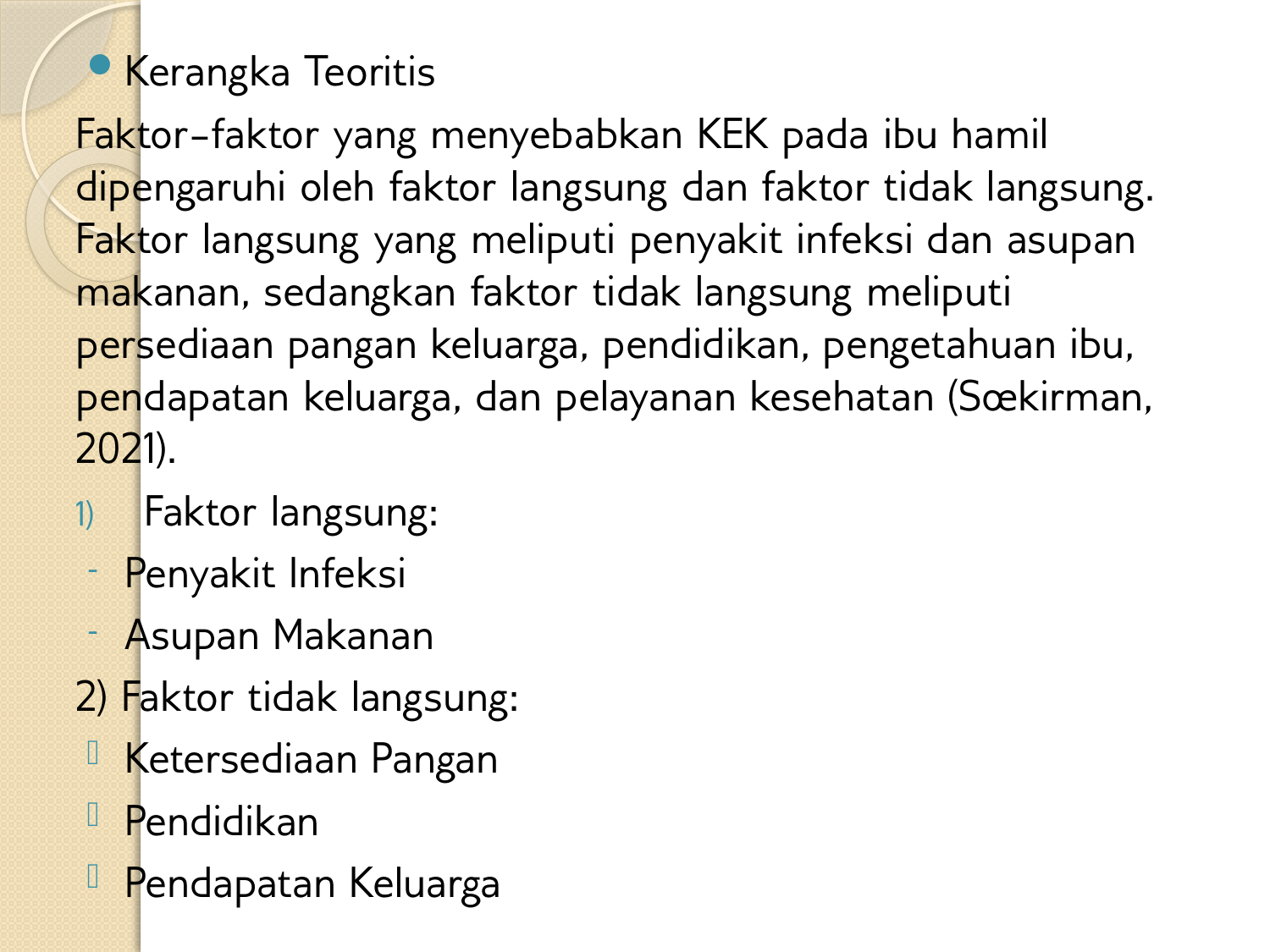

Kerangka Teoritis
Faktor–faktor yang menyebabkan KEK pada ibu hamil dipengaruhi oleh faktor langsung dan faktor tidak langsung. Faktor langsung yang meliputi penyakit infeksi dan asupan makanan, sedangkan faktor tidak langsung meliputi persediaan pangan keluarga, pendidikan, pengetahuan ibu, pendapatan keluarga, dan pelayanan kesehatan (Soekirman, 2021).
Faktor langsung:
Penyakit Infeksi
Asupan Makanan
2) Faktor tidak langsung:
Ketersediaan Pangan
Pendidikan
Pendapatan Keluarga